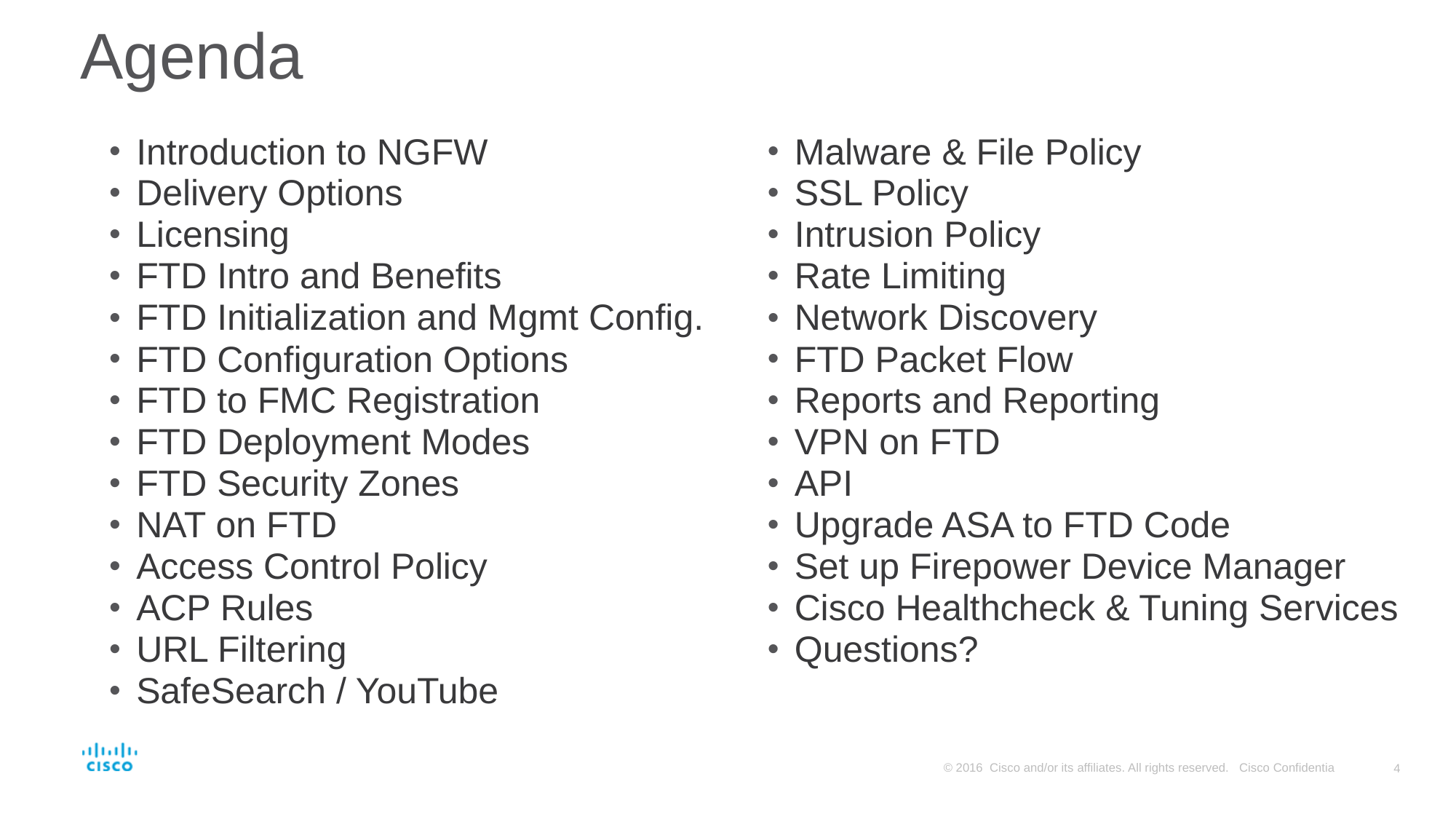

# Agenda
Introduction to NGFW
Delivery Options
Licensing
FTD Intro and Benefits
FTD Initialization and Mgmt Config.
FTD Configuration Options
FTD to FMC Registration
FTD Deployment Modes
FTD Security Zones
NAT on FTD
Access Control Policy
ACP Rules
URL Filtering
SafeSearch / YouTube
Malware & File Policy
SSL Policy
Intrusion Policy
Rate Limiting
Network Discovery
FTD Packet Flow
Reports and Reporting
VPN on FTD
API
Upgrade ASA to FTD Code
Set up Firepower Device Manager
Cisco Healthcheck & Tuning Services
Questions?